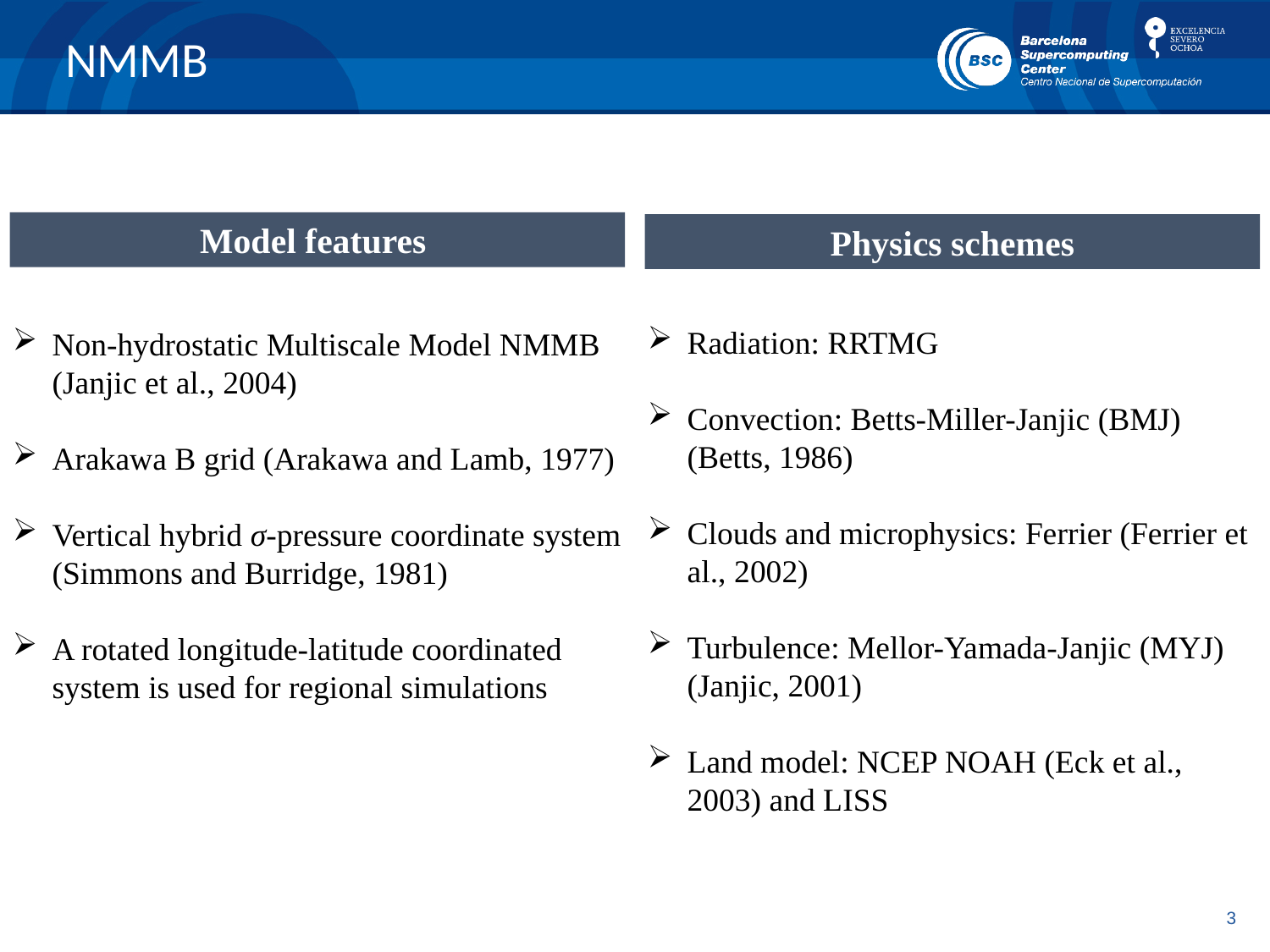

NMMB
Model features
Physics schemes
Radiation: RRTMG

Convection: Betts-Miller-Janjic (BMJ) (Betts, 1986)

Clouds and microphysics: Ferrier (Ferrier et al., 2002)

Turbulence: Mellor-Yamada-Janjic (MYJ) (Janjic, 2001)

Land model: NCEP NOAH (Eck et al., 2003) and LISS

Non-hydrostatic Multiscale Model NMMB (Janjic et al., 2004)

Arakawa B grid (Arakawa and Lamb, 1977)

Vertical hybrid σ-pressure coordinate system (Simmons and Burridge, 1981)

A rotated longitude-latitude coordinated system is used for regional simulations